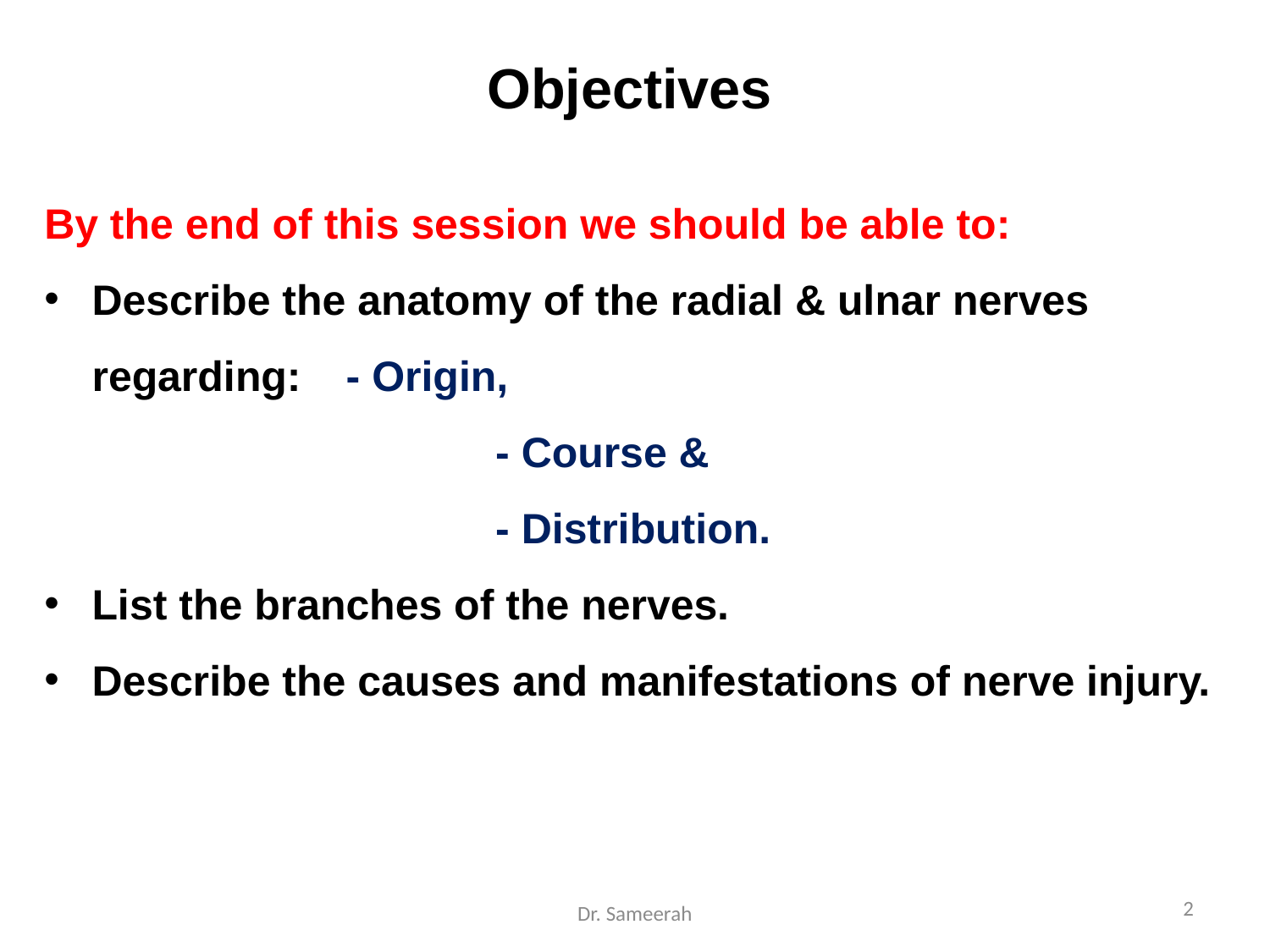

Objectives

By the end of this session we should be able to:
Describe the anatomy of the radial & ulnar nerves regarding: 	- Origin,
	                      - Course &
	                      - Distribution.
List the branches of the nerves.
Describe the causes and manifestations of nerve injury.

Dr. Sameerah
2